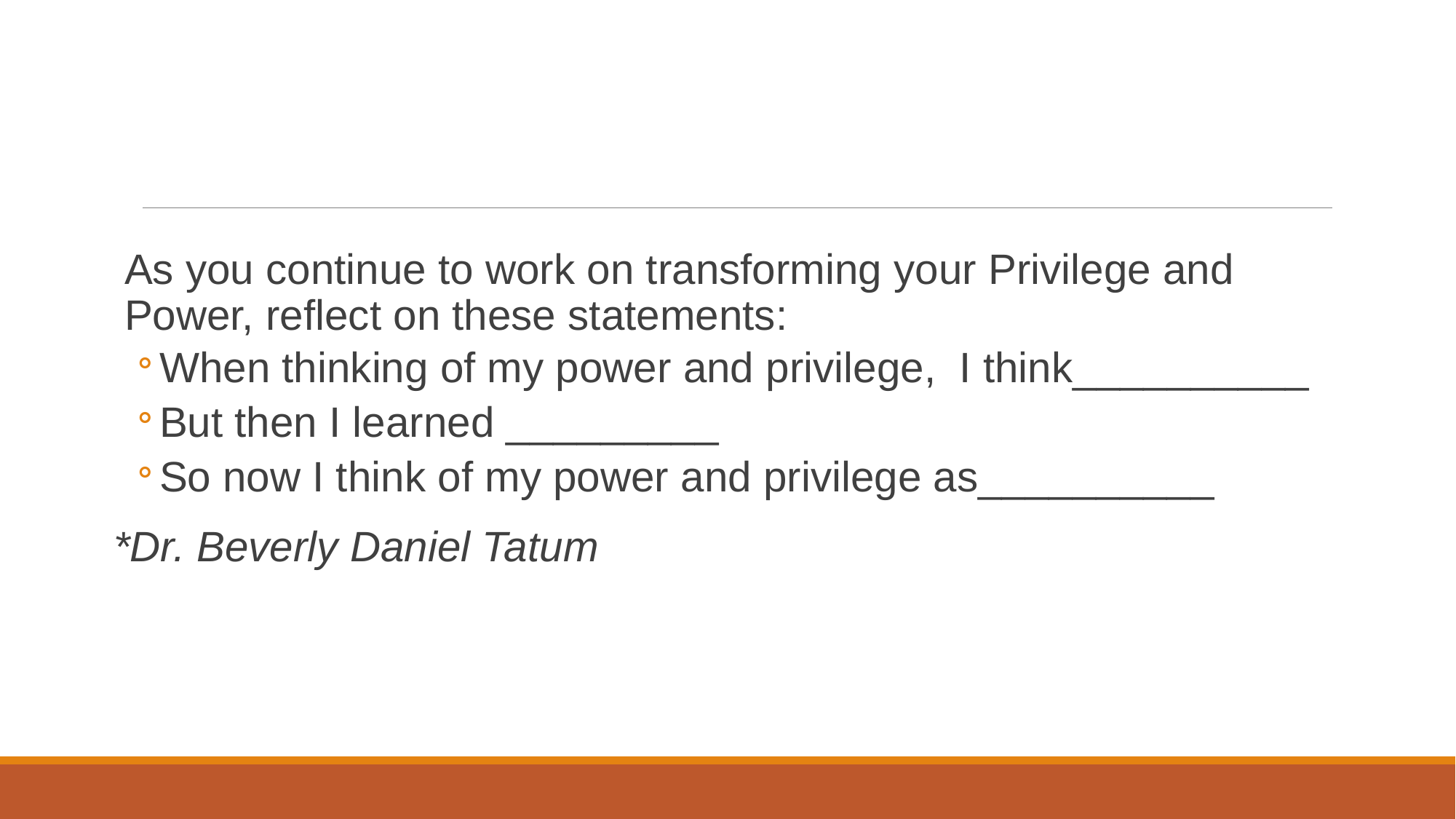

# Wrap Up
As you continue to work on transforming your Privilege and Power, reflect on these statements:
When thinking of my power and privilege,  I think__________
But then I learned _________
So now I think of my power and privilege as__________
*Dr. Beverly Daniel Tatum